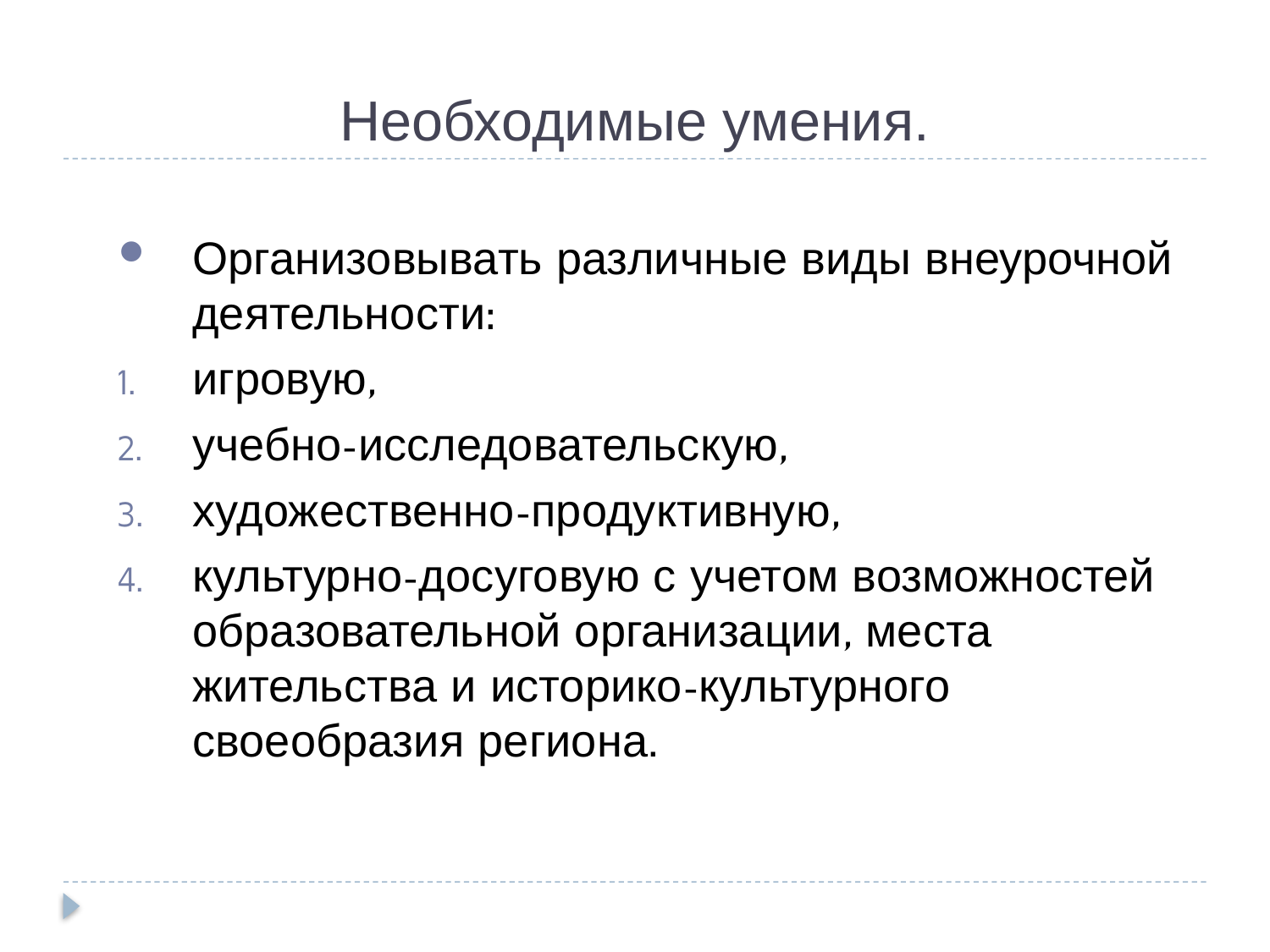

# Необходимые умения.
Организовывать различные виды внеурочной деятельности:
игровую,
учебно-исследовательскую,
художественно-продуктивную,
культурно-досуговую с учетом возможностей образовательной организации, места жительства и историко-культурного своеобразия региона.